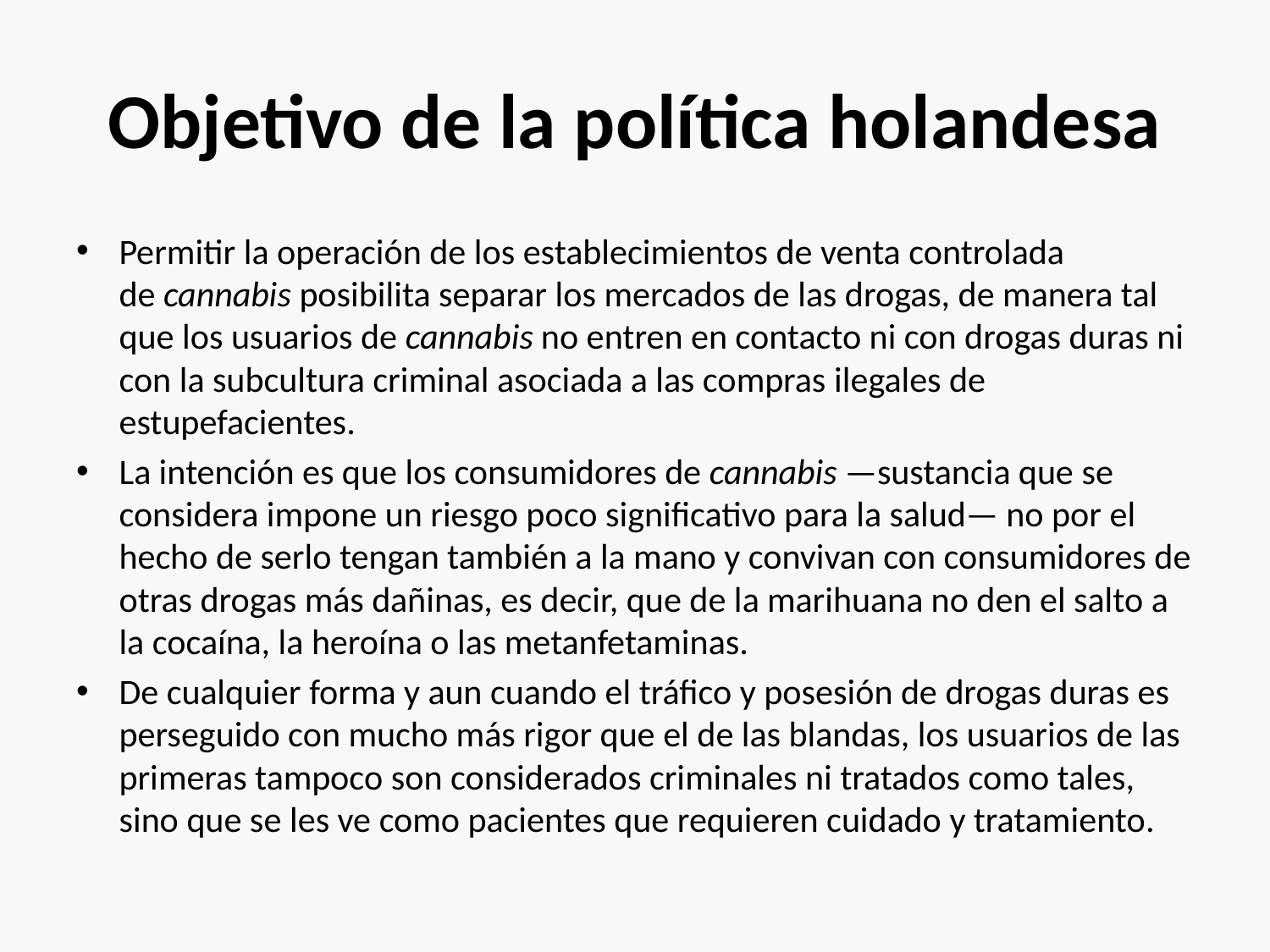

# Objetivo de la política holandesa
Permitir la operación de los establecimientos de venta controlada de cannabis posibilita separar los mercados de las drogas, de manera tal que los usuarios de cannabis no entren en contacto ni con drogas duras ni con la subcultura criminal asociada a las compras ilegales de estupefacientes.
La intención es que los consumidores de cannabis —sustancia que se considera impone un riesgo poco significativo para la salud— no por el hecho de serlo tengan también a la mano y convivan con consumidores de otras drogas más dañinas, es decir, que de la marihuana no den el salto a la cocaína, la heroína o las metanfetaminas.
De cualquier forma y aun cuando el tráfico y posesión de drogas duras es perseguido con mucho más rigor que el de las blandas, los usuarios de las primeras tampoco son considerados criminales ni tratados como tales, sino que se les ve como pacientes que requieren cuidado y tratamiento.